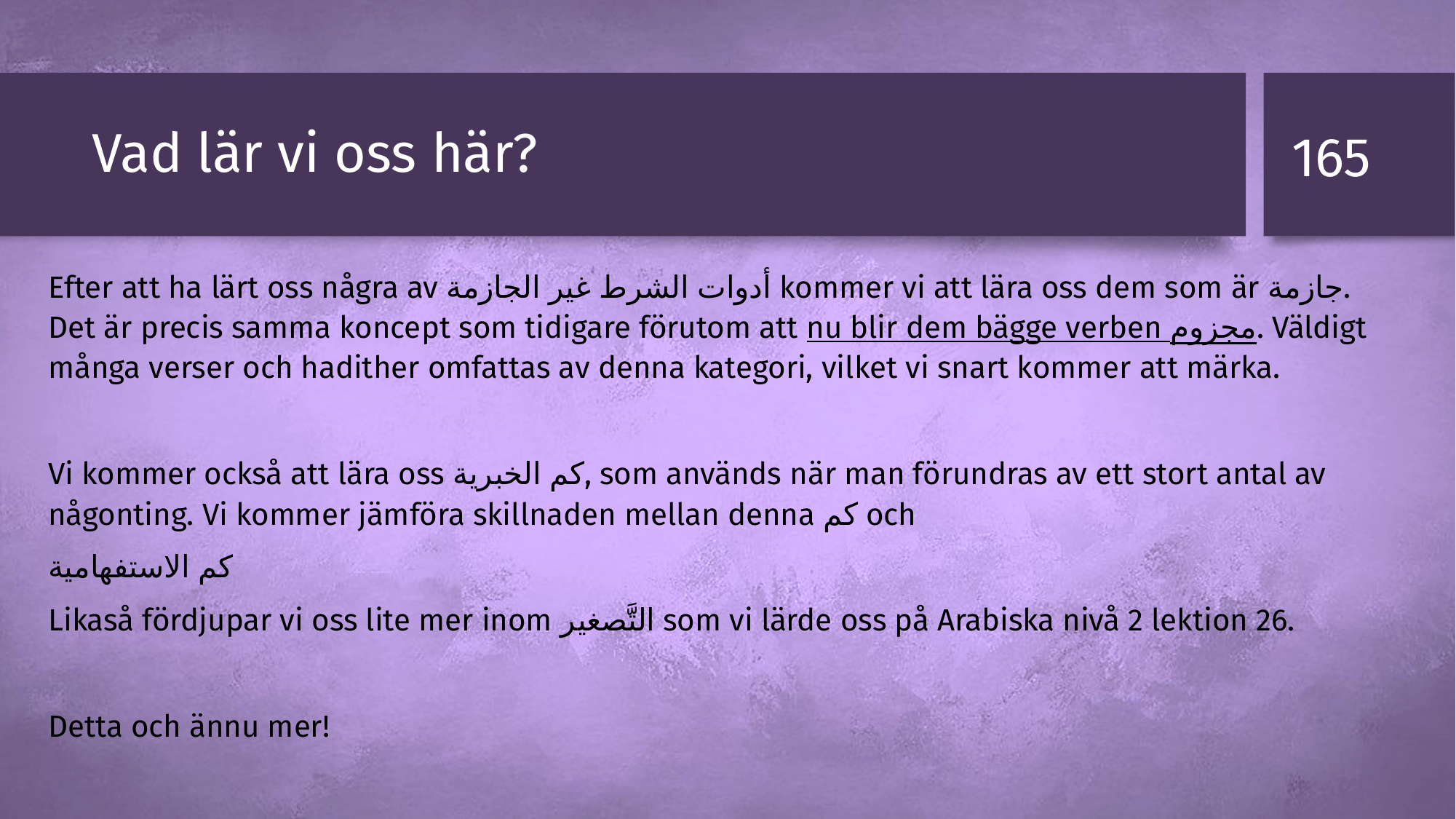

165
# Vad lär vi oss här?
Efter att ha lärt oss några av أدوات الشرط غير الجازمة kommer vi att lära oss dem som är جازمة. Det är precis samma koncept som tidigare förutom att nu blir dem bägge verben مجزوم. Väldigt många verser och hadither omfattas av denna kategori, vilket vi snart kommer att märka.

Vi kommer också att lära oss كم الخبرية, som används när man förundras av ett stort antal av någonting. Vi kommer jämföra skillnaden mellan denna كم och
كم الاستفهامية
Likaså fördjupar vi oss lite mer inom التَّصغير som vi lärde oss på Arabiska nivå 2 lektion 26.

Detta och ännu mer!